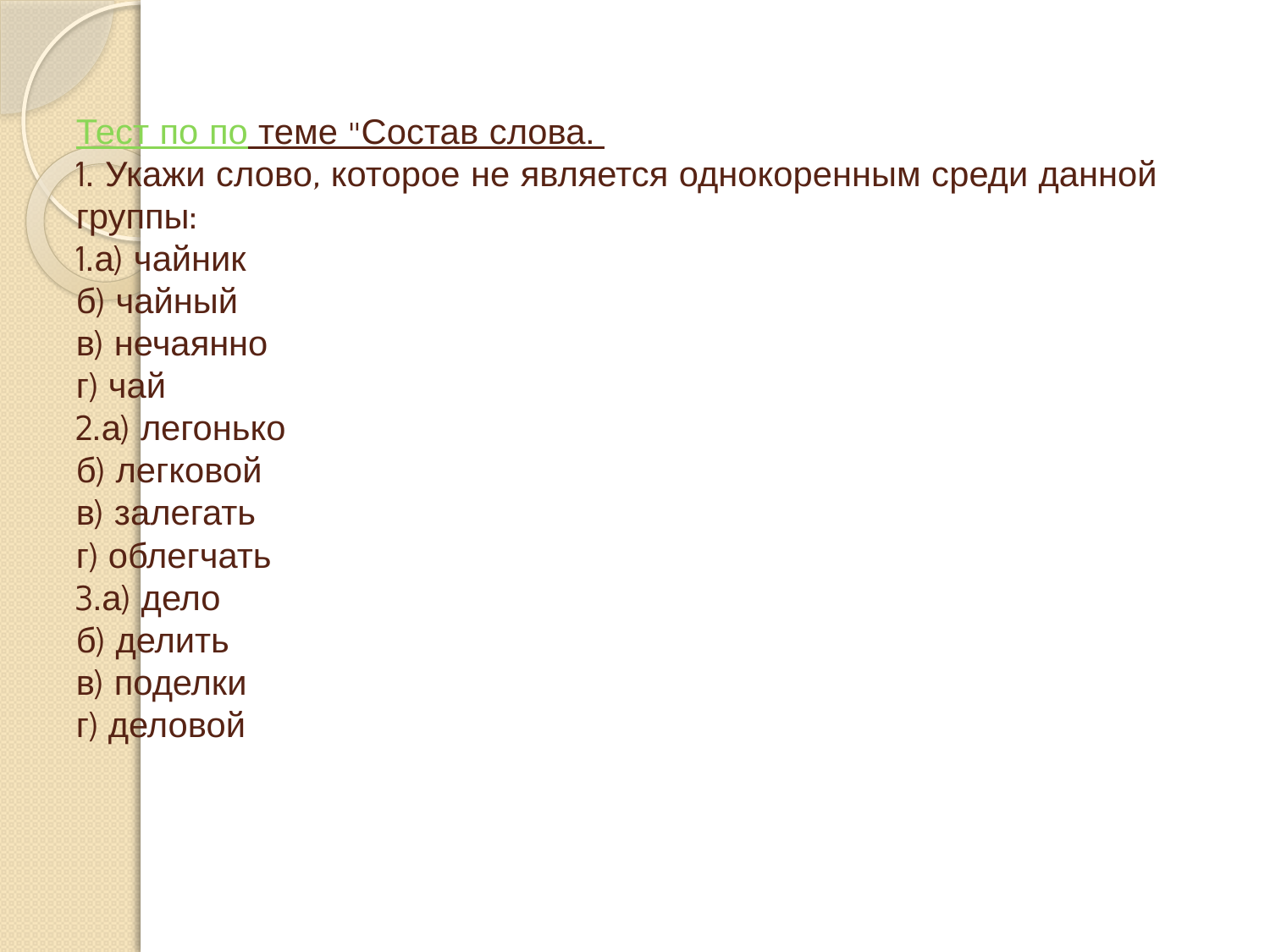

# Тест по по теме "Состав слова. 1. Укажи слово, которое не является однокоренным среди данной группы: 1.а) чайник  б) чайный в) нечаянно г) чай  2.а) легонько  б) легковой в) залегать г) облегчать  3.а) дело  б) делить в) поделки г) деловой